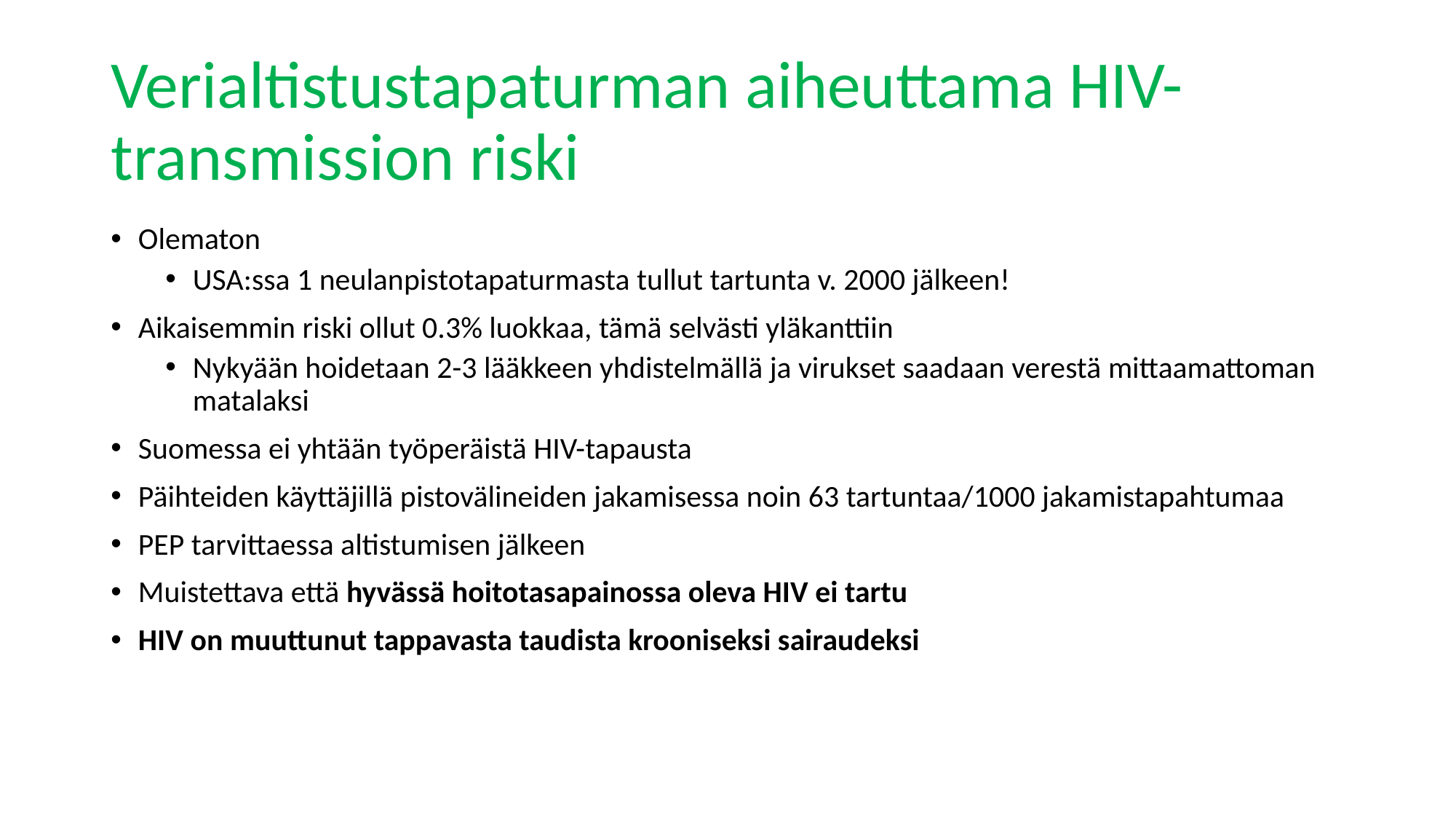

# Verialtistustapaturman aiheuttama HIV-transmission riski
Olematon
USA:ssa 1 neulanpistotapaturmasta tullut tartunta v. 2000 jälkeen!
Aikaisemmin riski ollut 0.3% luokkaa, tämä selvästi yläkanttiin
Nykyään hoidetaan 2-3 lääkkeen yhdistelmällä ja virukset saadaan verestä mittaamattoman matalaksi
Suomessa ei yhtään työperäistä HIV-tapausta
Päihteiden käyttäjillä pistovälineiden jakamisessa noin 63 tartuntaa/1000 jakamistapahtumaa
PEP tarvittaessa altistumisen jälkeen
Muistettava että hyvässä hoitotasapainossa oleva HIV ei tartu
HIV on muuttunut tappavasta taudista krooniseksi sairaudeksi